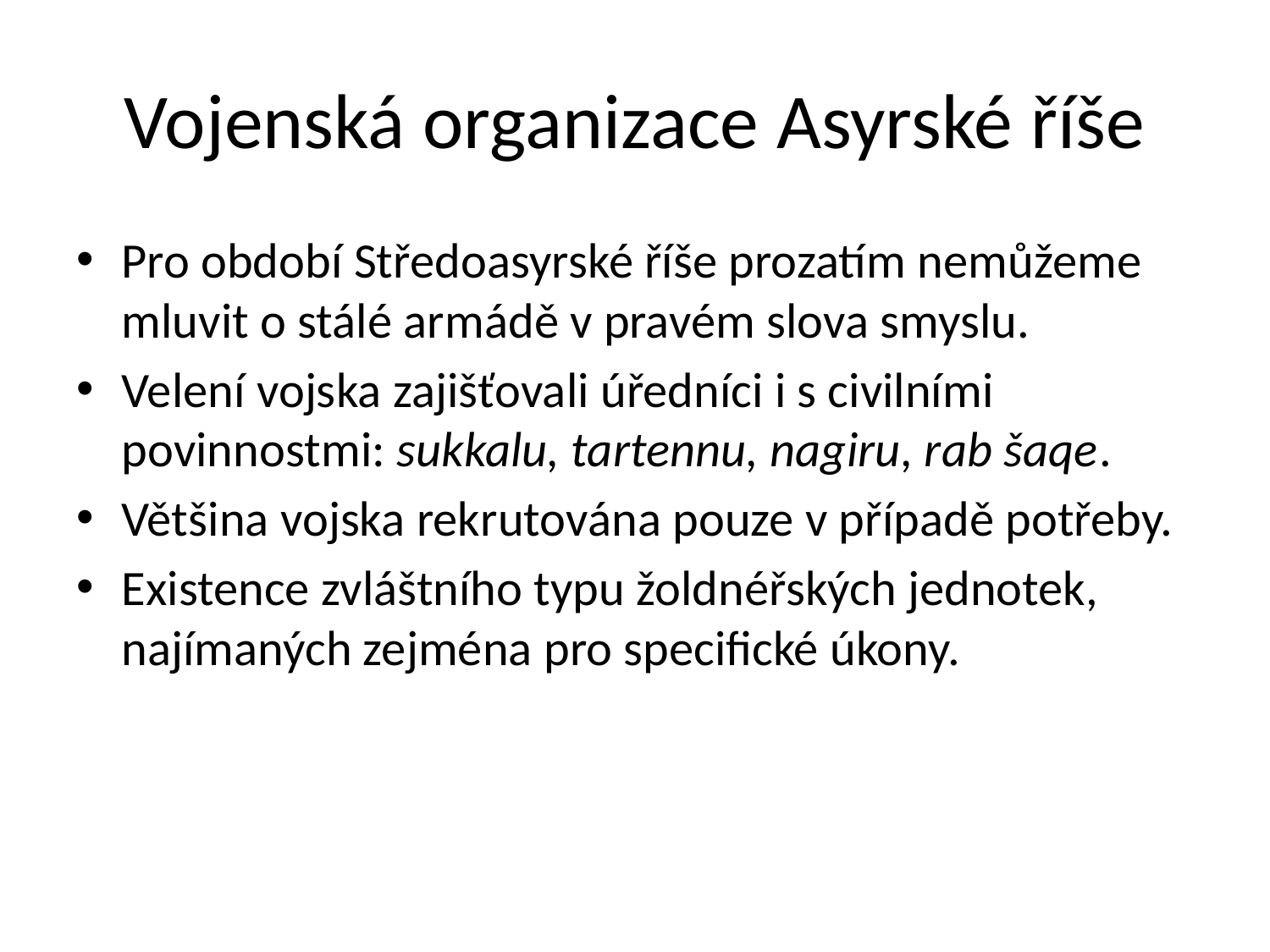

# Vojenská organizace Asyrské říše
Pro období Středoasyrské říše prozatím nemůžeme mluvit o stálé armádě v pravém slova smyslu.
Velení vojska zajišťovali úředníci i s civilními povinnostmi: sukkalu, tartennu, nagiru, rab šaqe.
Většina vojska rekrutována pouze v případě potřeby.
Existence zvláštního typu žoldnéřských jednotek, najímaných zejména pro specifické úkony.